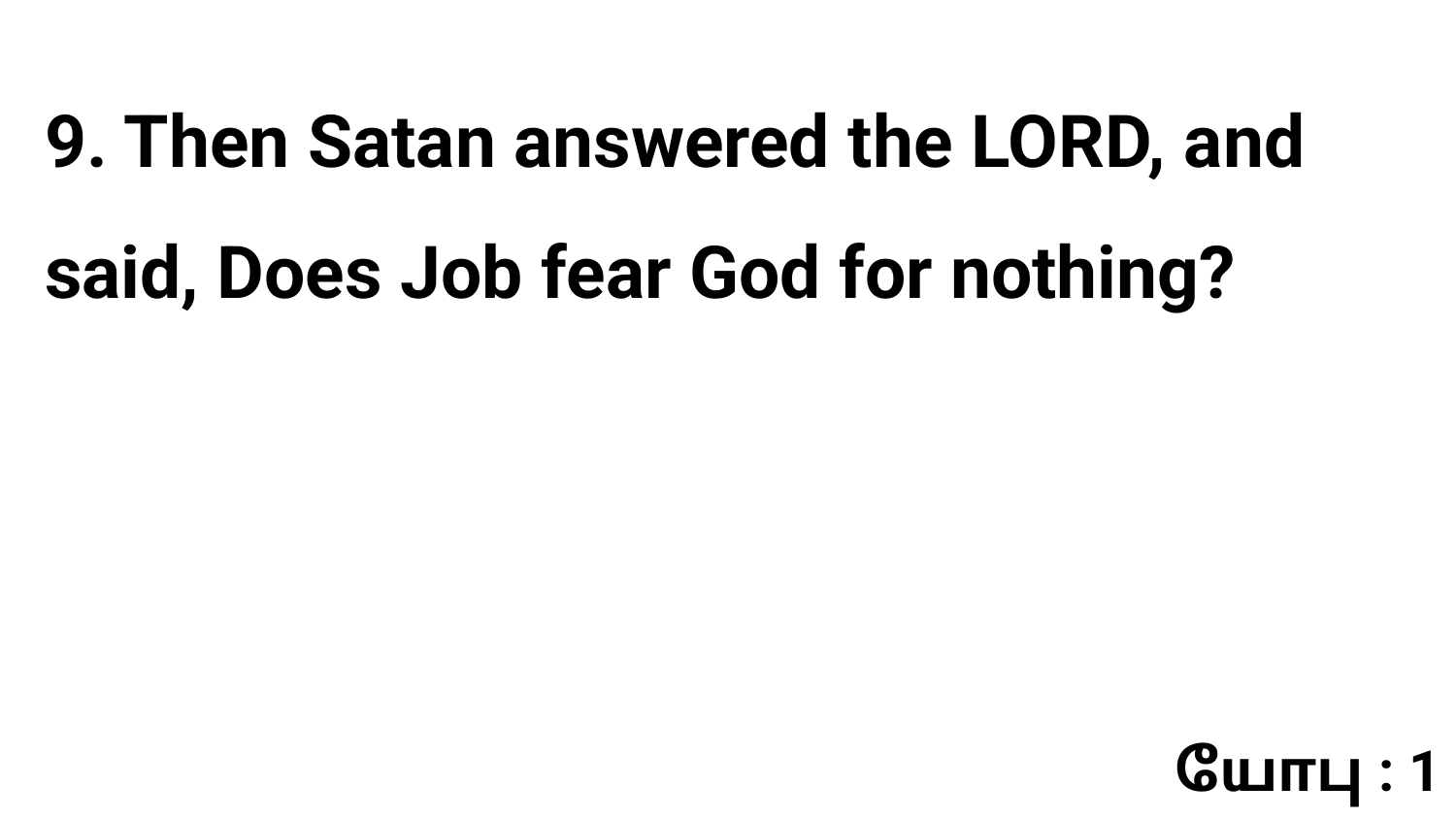

9. Then Satan answered the LORD, and said, Does Job fear God for nothing?
யோபு : 1